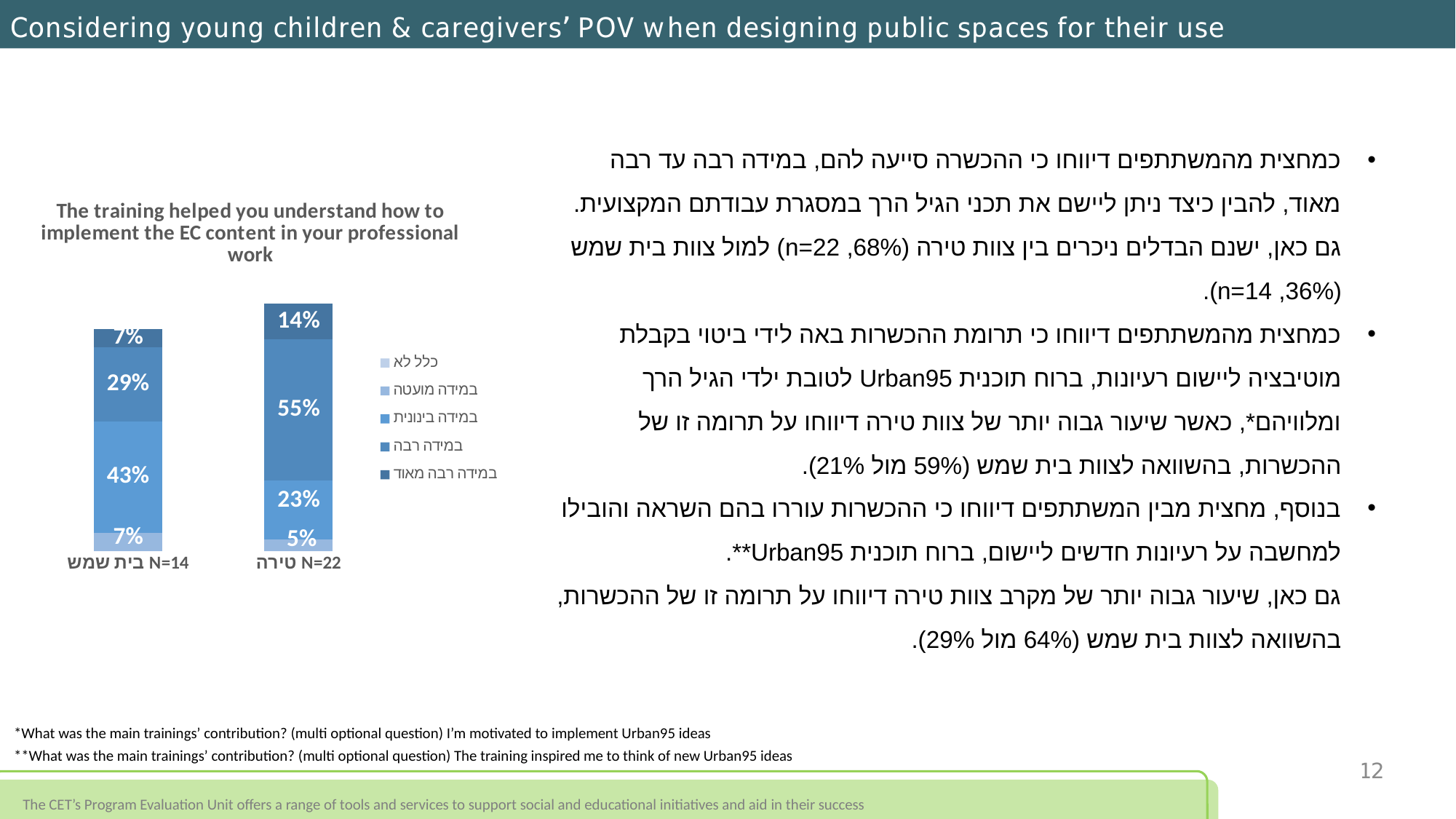

Considering young children & caregivers’ POV when designing public spaces for their use
כמחצית מהמשתתפים דיווחו כי ההכשרה סייעה להם, במידה רבה עד רבה מאוד, להבין כיצד ניתן ליישם את תכני הגיל הרך במסגרת עבודתם המקצועית.
גם כאן, ישנם הבדלים ניכרים בין צוות טירה (68%, n=22) למול צוות בית שמש (36%, n=14).
כמחצית מהמשתתפים דיווחו כי תרומת ההכשרות באה לידי ביטוי בקבלת מוטיבציה ליישום רעיונות, ברוח תוכנית Urban95 לטובת ילדי הגיל הרך ומלוויהם*, כאשר שיעור גבוה יותר של צוות טירה דיווחו על תרומה זו של ההכשרות, בהשוואה לצוות בית שמש (59% מול 21%).
בנוסף, מחצית מבין המשתתפים דיווחו כי ההכשרות עוררו בהם השראה והובילו למחשבה על רעיונות חדשים ליישום, ברוח תוכנית Urban95**.
גם כאן, שיעור גבוה יותר של מקרב צוות טירה דיווחו על תרומה זו של ההכשרות, בהשוואה לצוות בית שמש (64% מול 29%).

### Chart: The training helped you understand how to implement the EC content in your professional work

| Category | כלל לא | במידה מועטה | במידה בינונית | במידה רבה | במידה רבה מאוד |
|---|---|---|---|---|---|
| טירה N=22 | 0.0 | 0.045 | 0.227 | 0.545 | 0.136 |
| בית שמש N=14 | 0.0 | 0.071 | 0.429 | 0.286 | 0.071 |
*What was the main trainings’ contribution? (multi optional question) I’m motivated to implement Urban95 ideas

**What was the main trainings’ contribution? (multi optional question) The training inspired me to think of new Urban95 ideas
12

The CET’s Program Evaluation Unit offers a range of tools and services to support social and educational initiatives and aid in their success